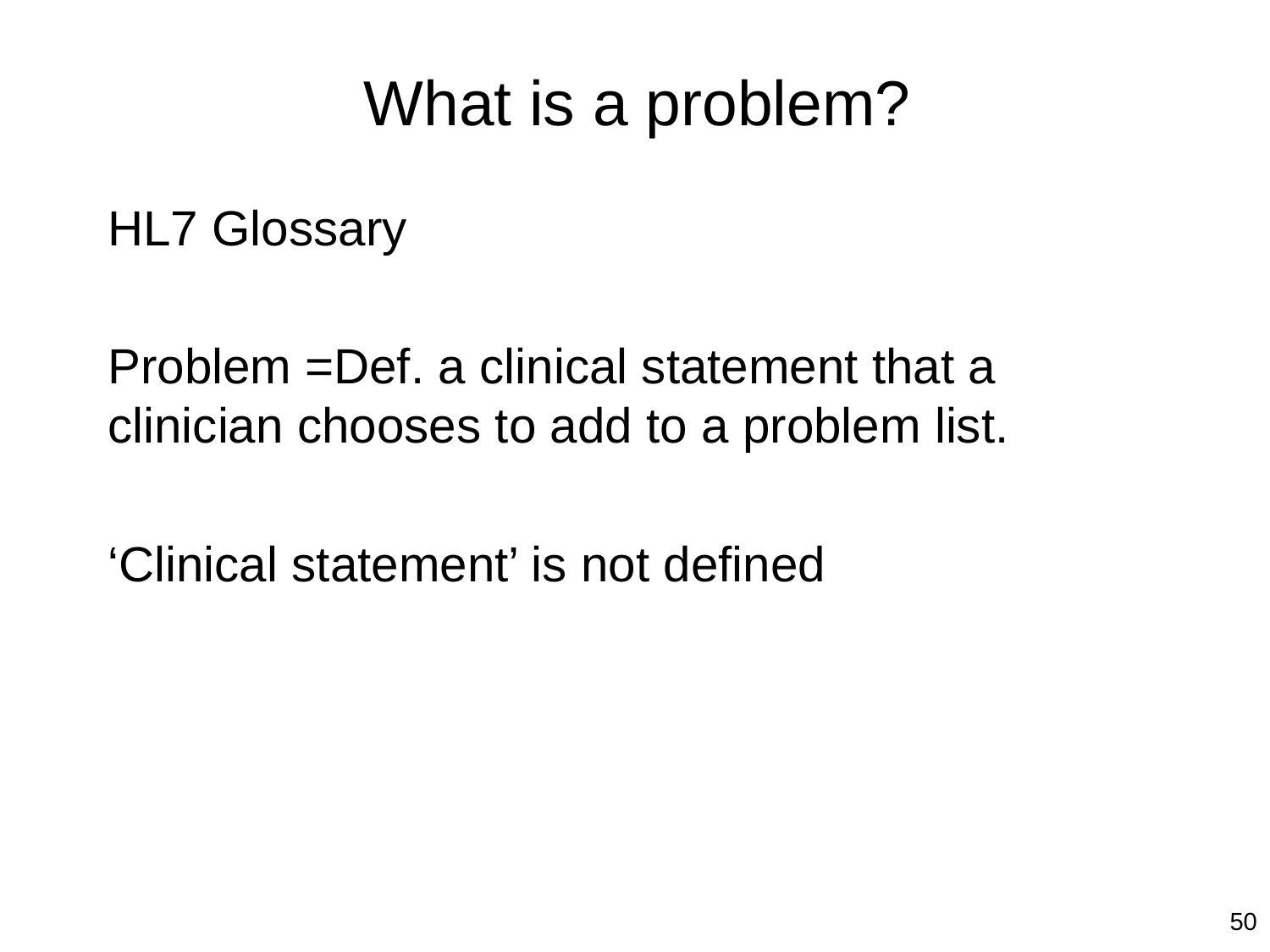

# What is a problem?
HL7 Glossary

Problem =Def. a clinical statement that a clinician chooses to add to a problem list.

‘Clinical statement’ is not defined

50